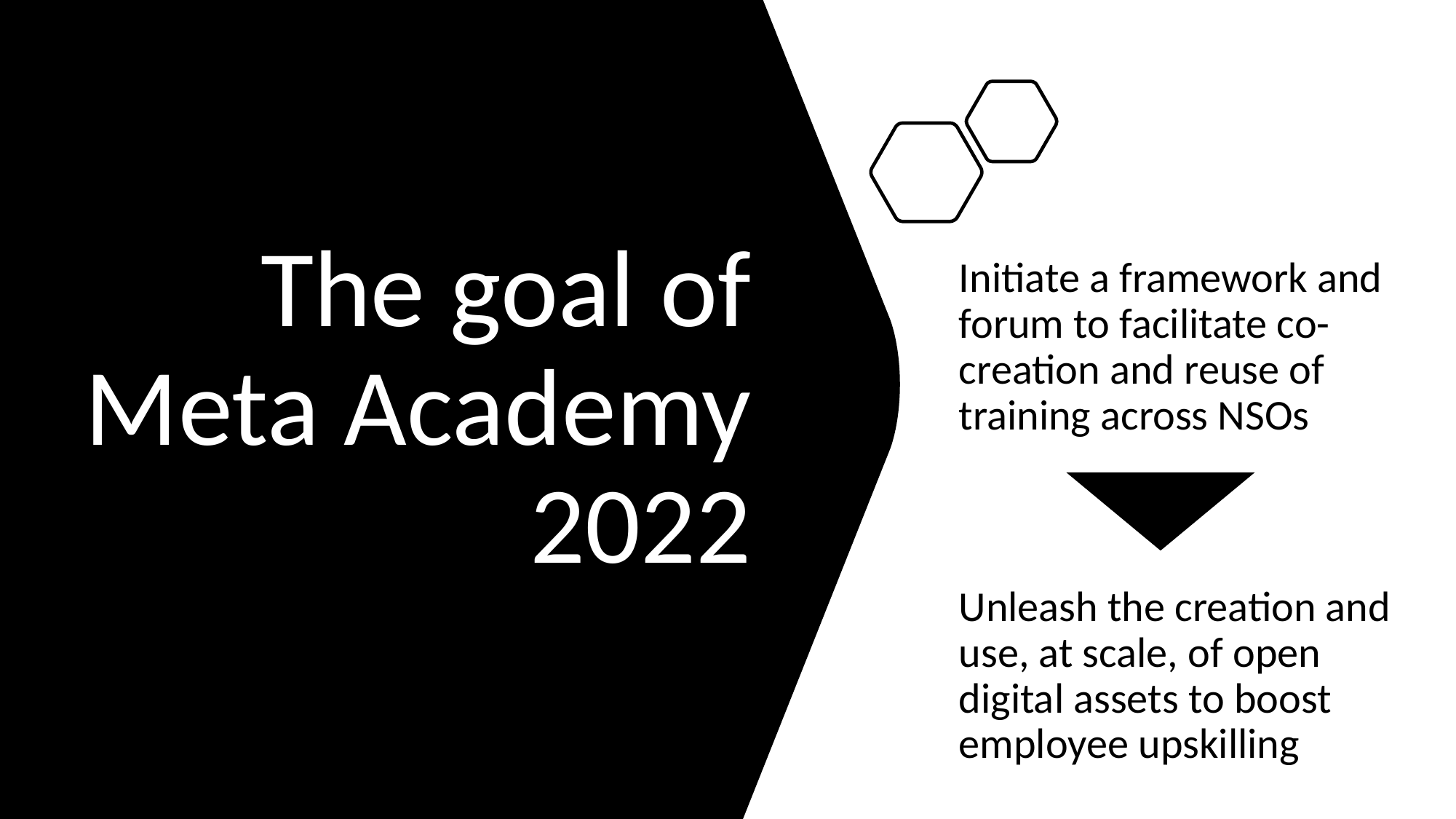

# The goal of Meta Academy 2022
Initiate a framework and forum to facilitate co-creation and reuse of training across NSOs

Unleash the creation and use, at scale, of open digital assets to boost employee upskilling